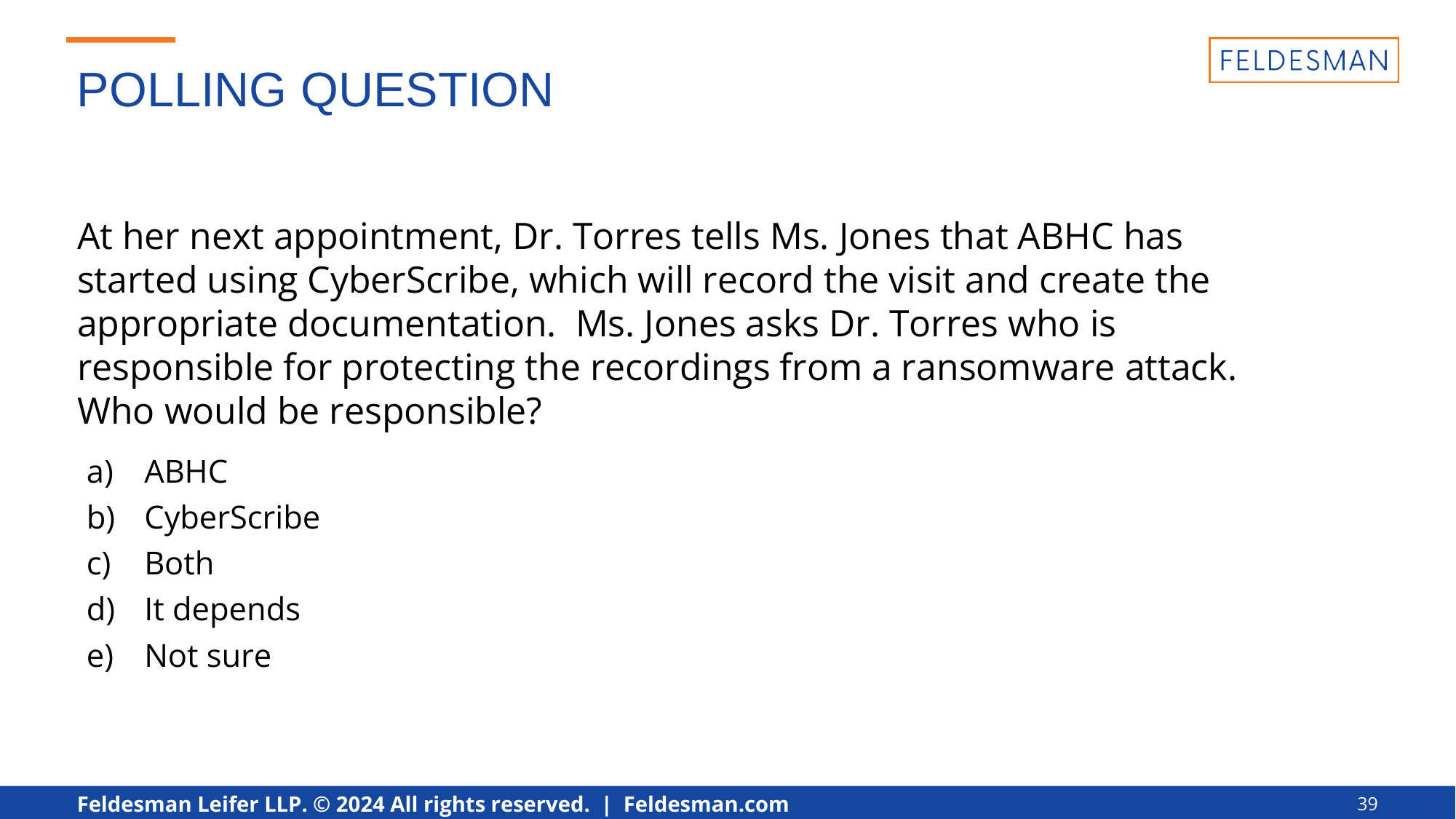

At her next appointment, Dr. Torres tells Ms. Jones that ABHC has started using CyberScribe, which will record the visit and create the appropriate documentation.  Ms. Jones asks Dr. Torres who is responsible for protecting the recordings from a ransomware attack. Who would be responsible?
ABHC
CyberScribe
Both
It depends
Not sure
39